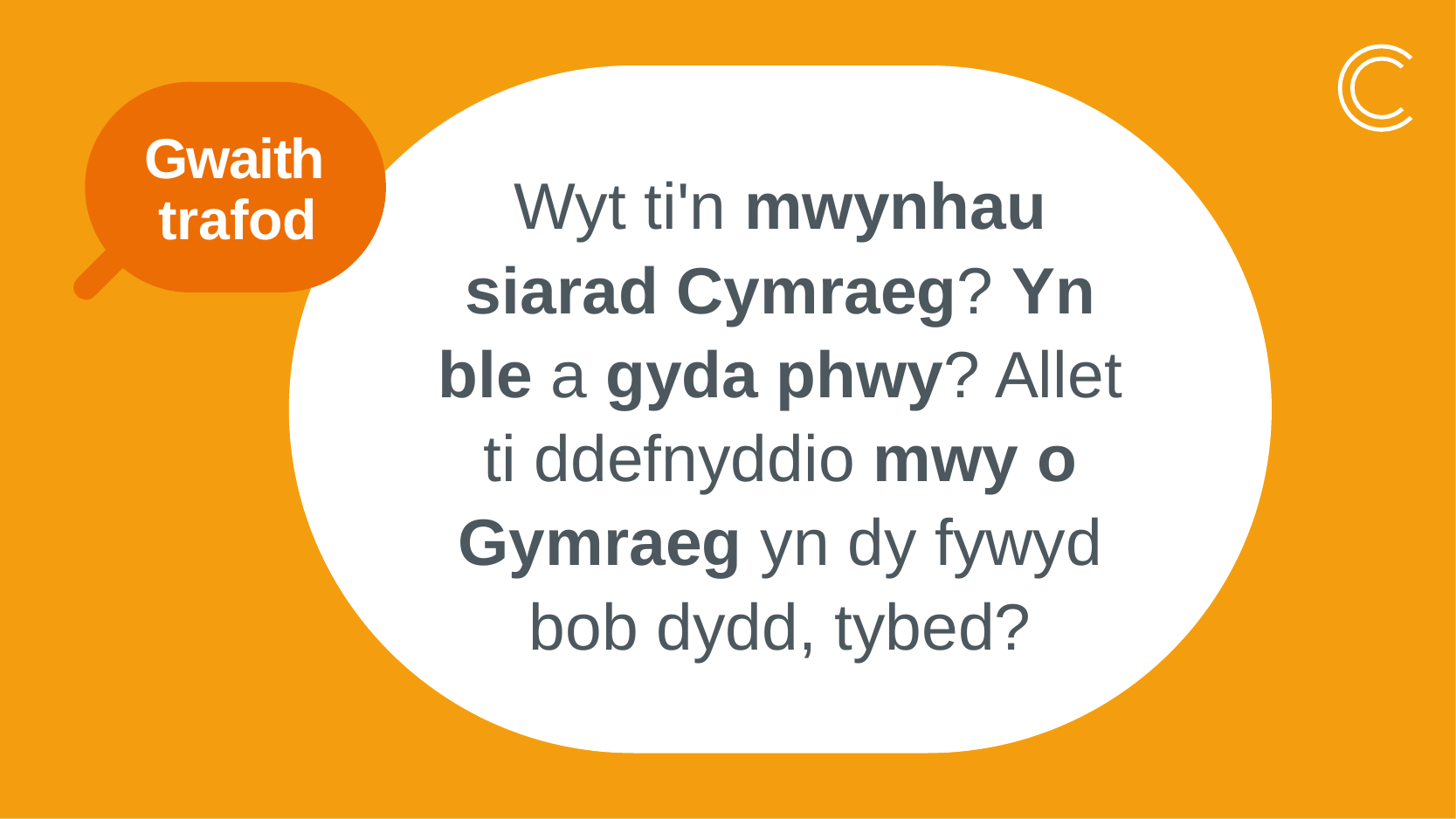

Gwaith trafod
Wyt ti'n mwynhau siarad Cymraeg? Yn ble a gyda phwy? Allet ti ddefnyddio mwy o Gymraeg yn dy fywyd bob dydd, tybed?